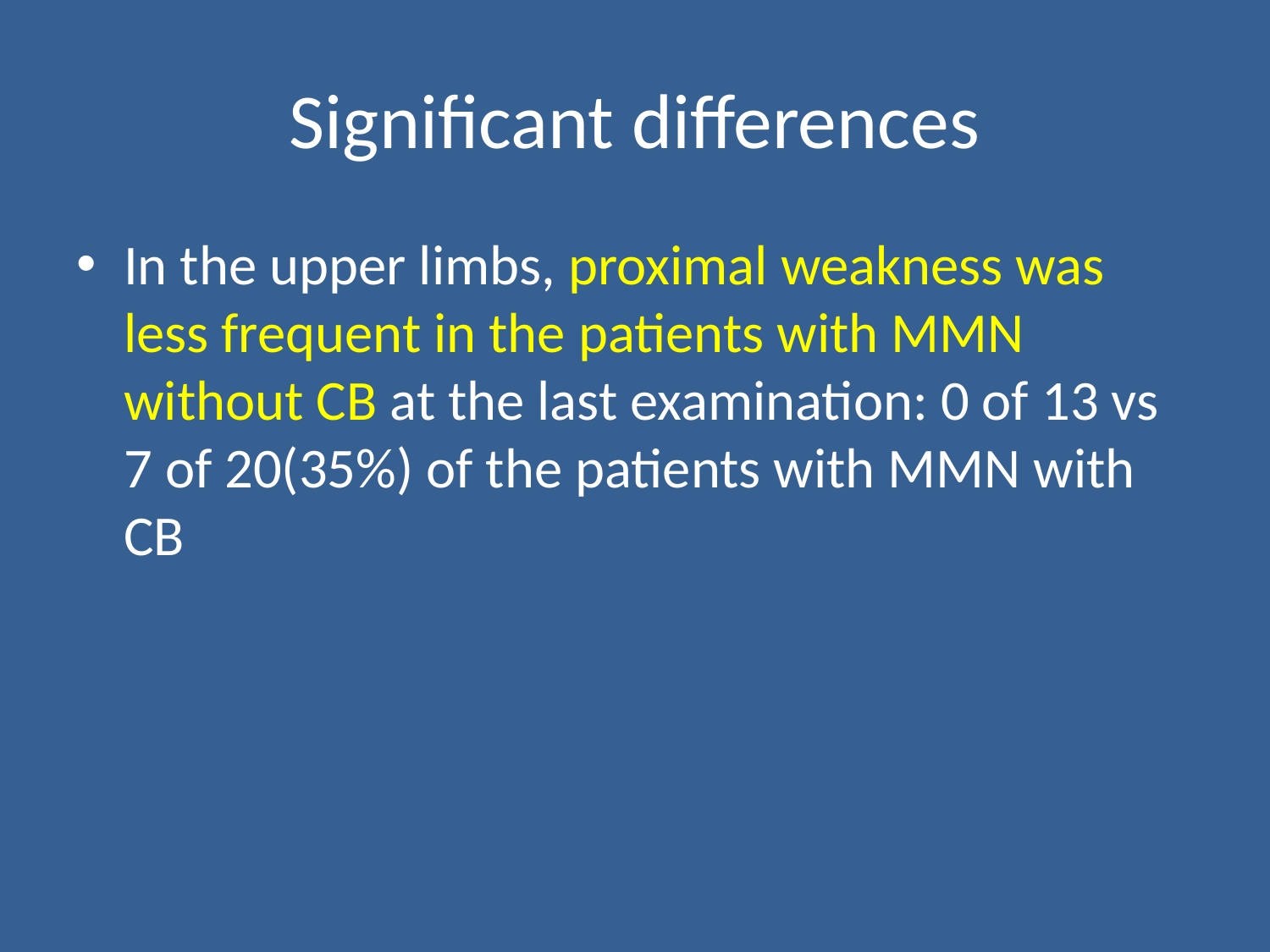

# Significant differences
In the upper limbs, proximal weakness was less frequent in the patients with MMN without CB at the last examination: 0 of 13 vs 7 of 20(35%) of the patients with MMN with CB